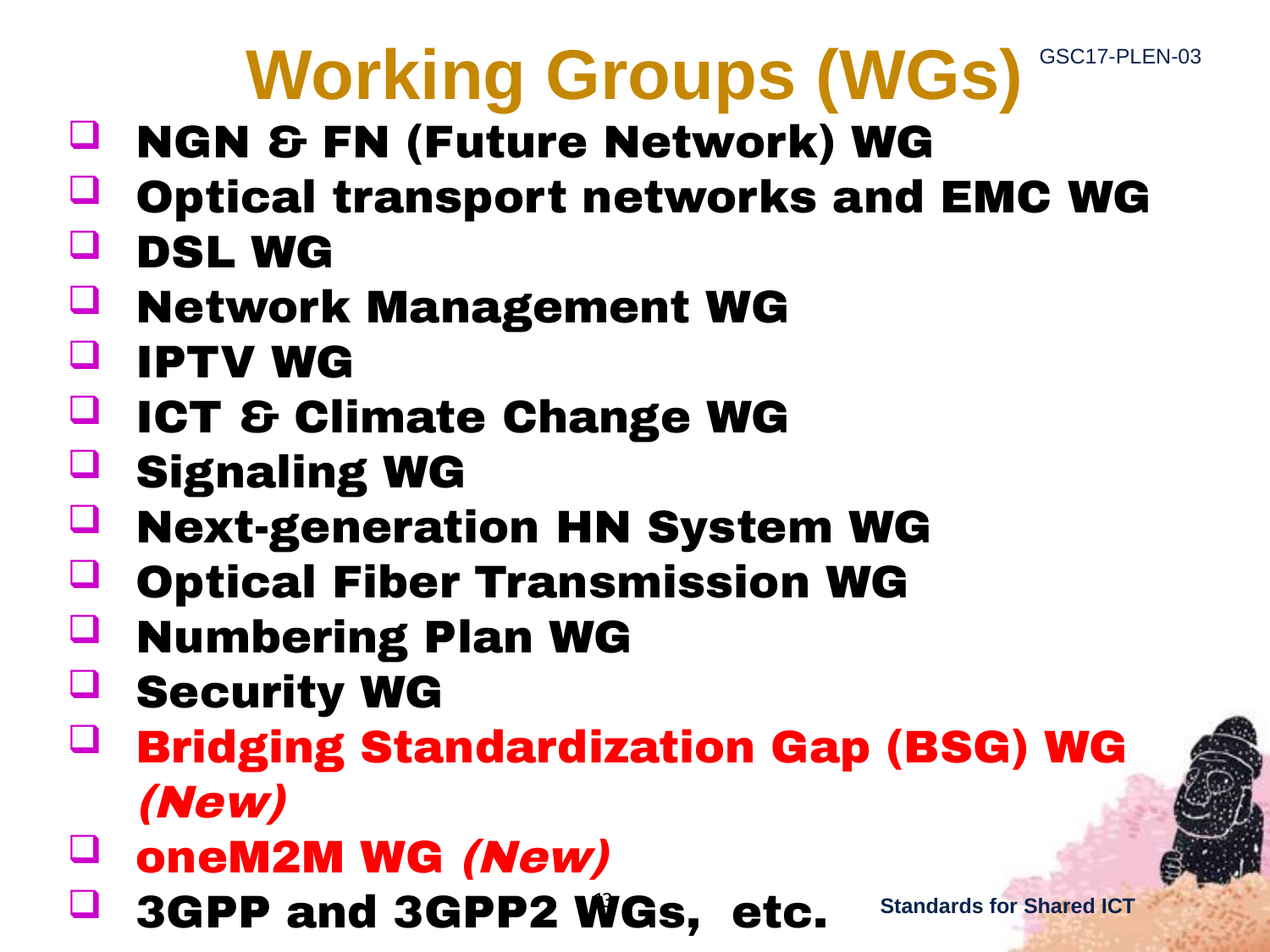

Working Groups (WGs)
NGN & FN (Future Network) WG
Optical transport networks and EMC WG
DSL WG
Network Management WG
IPTV WG
ICT & Climate Change WG
Signaling WG
Next-generation HN System WG
Optical Fiber Transmission WG
Numbering Plan WG
Security WG
Bridging Standardization Gap (BSG) WG (New)
oneM2M WG (New)
3GPP and 3GPP2 WGs,  etc.
13